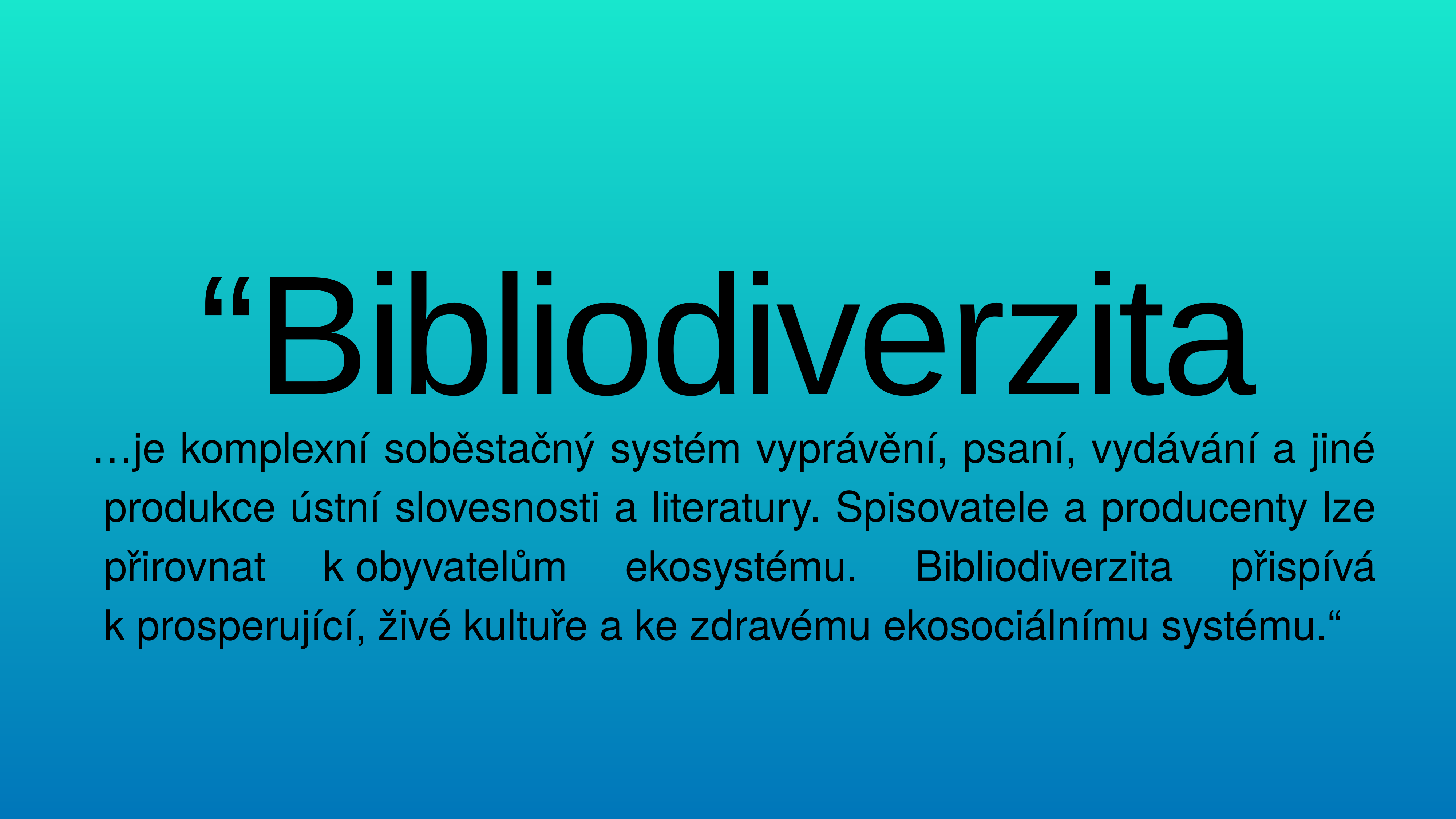

“Bibliodiverzita
…je komplexní soběstačný systém vyprávění, psaní, vydávání a jiné produkce ústní slovesnosti a literatury. Spisovatele a producenty lze přirovnat k obyvatelům ekosystému. Bibliodiverzita přispívá k prosperující, živé kultuře a ke zdravému ekosociálnímu systému.“